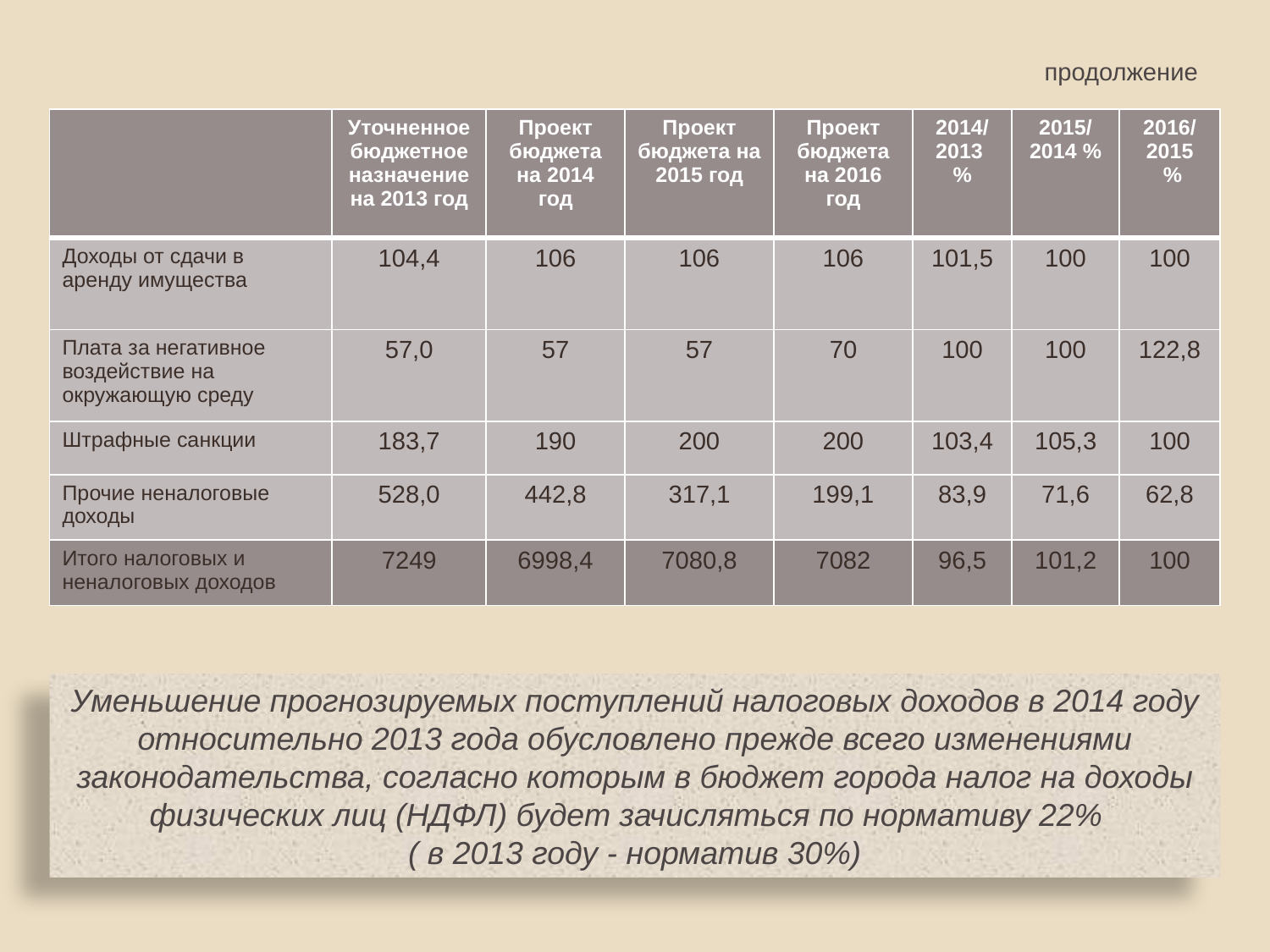

продолжение
|  | Уточненное бюджетное назначение на 2013 год | Проект бюджета на 2014 год | Проект бюджета на 2015 год | Проект бюджета на 2016 год | 2014/ 2013 % | 2015/ 2014 % | 2016/ 2015 % |
| --- | --- | --- | --- | --- | --- | --- | --- |
| Доходы от сдачи в аренду имущества | 104,4 | 106 | 106 | 106 | 101,5 | 100 | 100 |
| Плата за негативное воздействие на окружающую среду | 57,0 | 57 | 57 | 70 | 100 | 100 | 122,8 |
| Штрафные санкции | 183,7 | 190 | 200 | 200 | 103,4 | 105,3 | 100 |
| Прочие неналоговые доходы | 528,0 | 442,8 | 317,1 | 199,1 | 83,9 | 71,6 | 62,8 |
| Итого налоговых и неналоговых доходов | 7249 | 6998,4 | 7080,8 | 7082 | 96,5 | 101,2 | 100 |
Уменьшение прогнозируемых поступлений налоговых доходов в 2014 году относительно 2013 года обусловлено прежде всего изменениями законодательства, согласно которым в бюджет города налог на доходы физических лиц (НДФЛ) будет зачисляться по нормативу 22%
( в 2013 году - норматив 30%)